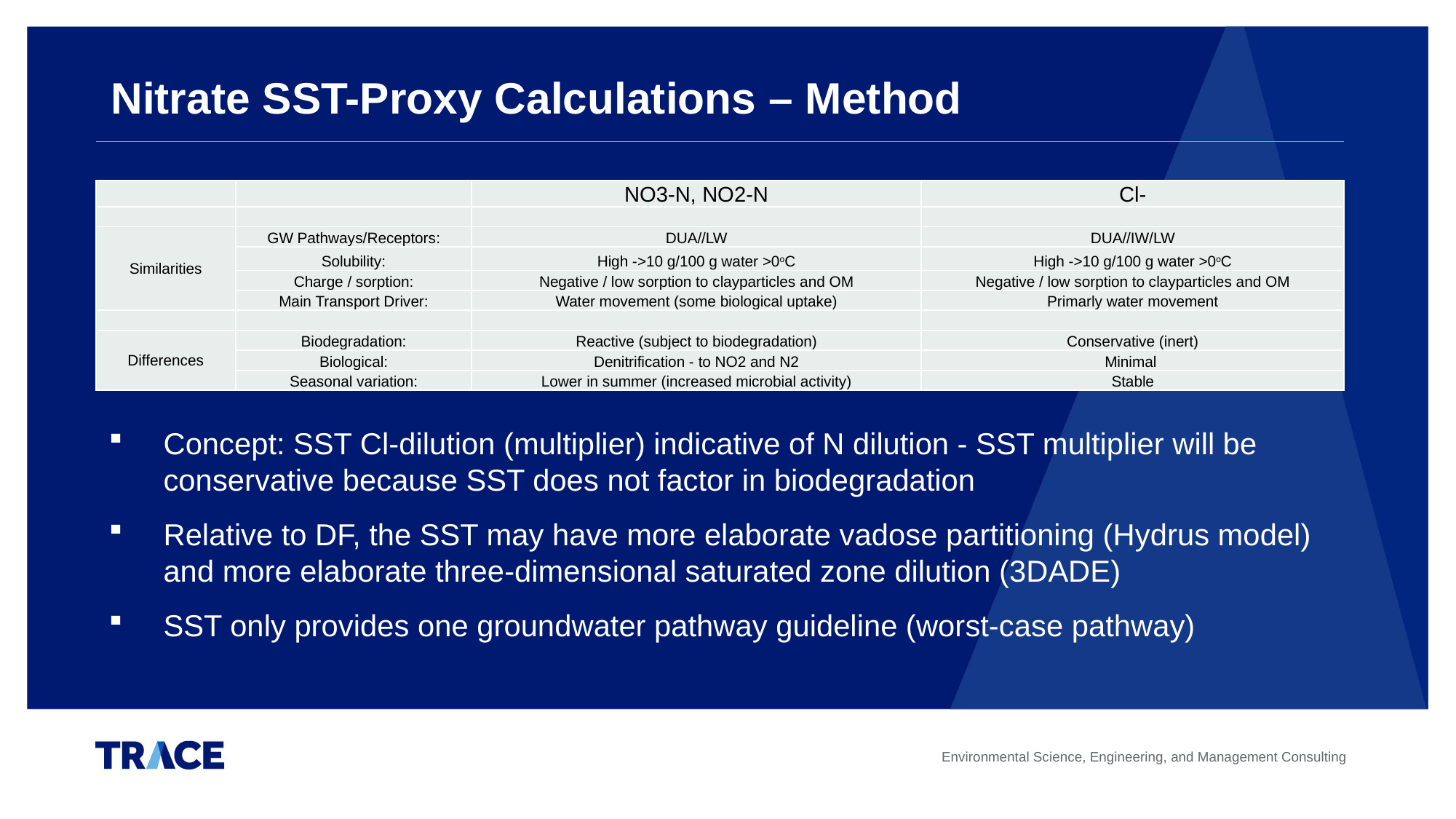

# Nitrate SST-Proxy Calculations – Method
|  |  | NO3-N, NO2-N | Cl- |
| --- | --- | --- | --- |
|  |  |  |  |
| Similarities | GW Pathways/Receptors: | DUA//LW | DUA//IW/LW |
|  | Solubility: | High ->10 g/100 g water >0oC | High ->10 g/100 g water >0oC |
|  | Charge / sorption: | Negative / low sorption to clayparticles and OM | Negative / low sorption to clayparticles and OM |
|  | Main Transport Driver: | Water movement (some biological uptake) | Primarly water movement |
|  |  |  |  |
| Differences | Biodegradation: | Reactive (subject to biodegradation) | Conservative (inert) |
|  | Biological: | Denitrification - to NO2 and N2 | Minimal |
|  | Seasonal variation: | Lower in summer (increased microbial activity) | Stable |
Concept: SST Cl-dilution (multiplier) indicative of N dilution - SST multiplier will be conservative because SST does not factor in biodegradation
Relative to DF, the SST may have more elaborate vadose partitioning (Hydrus model) and more elaborate three-dimensional saturated zone dilution (3DADE)
SST only provides one groundwater pathway guideline (worst-case pathway)